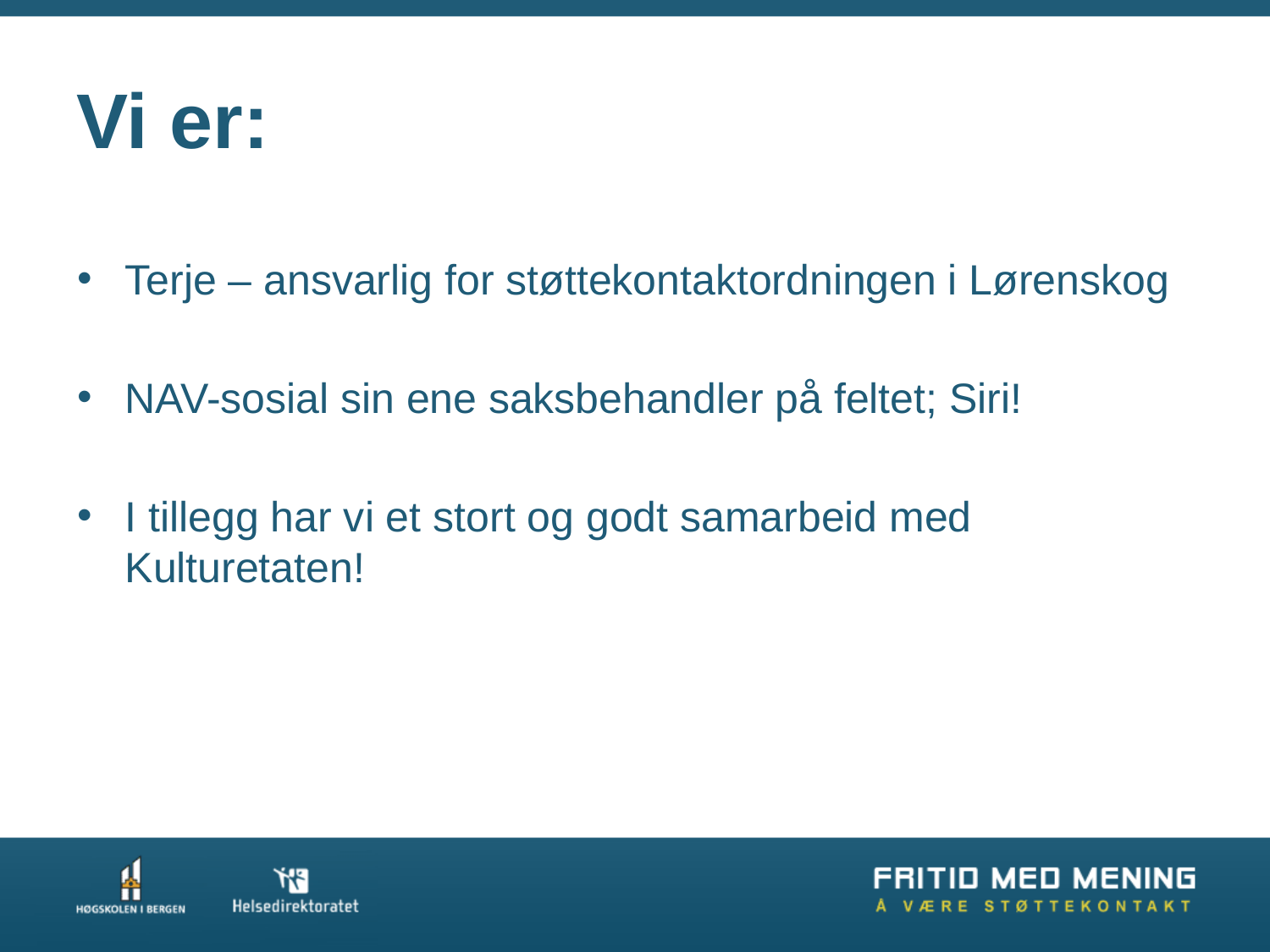

# Vi er:
Terje – ansvarlig for støttekontaktordningen i Lørenskog

NAV-sosial sin ene saksbehandler på feltet; Siri!

I tillegg har vi et stort og godt samarbeid med Kulturetaten!